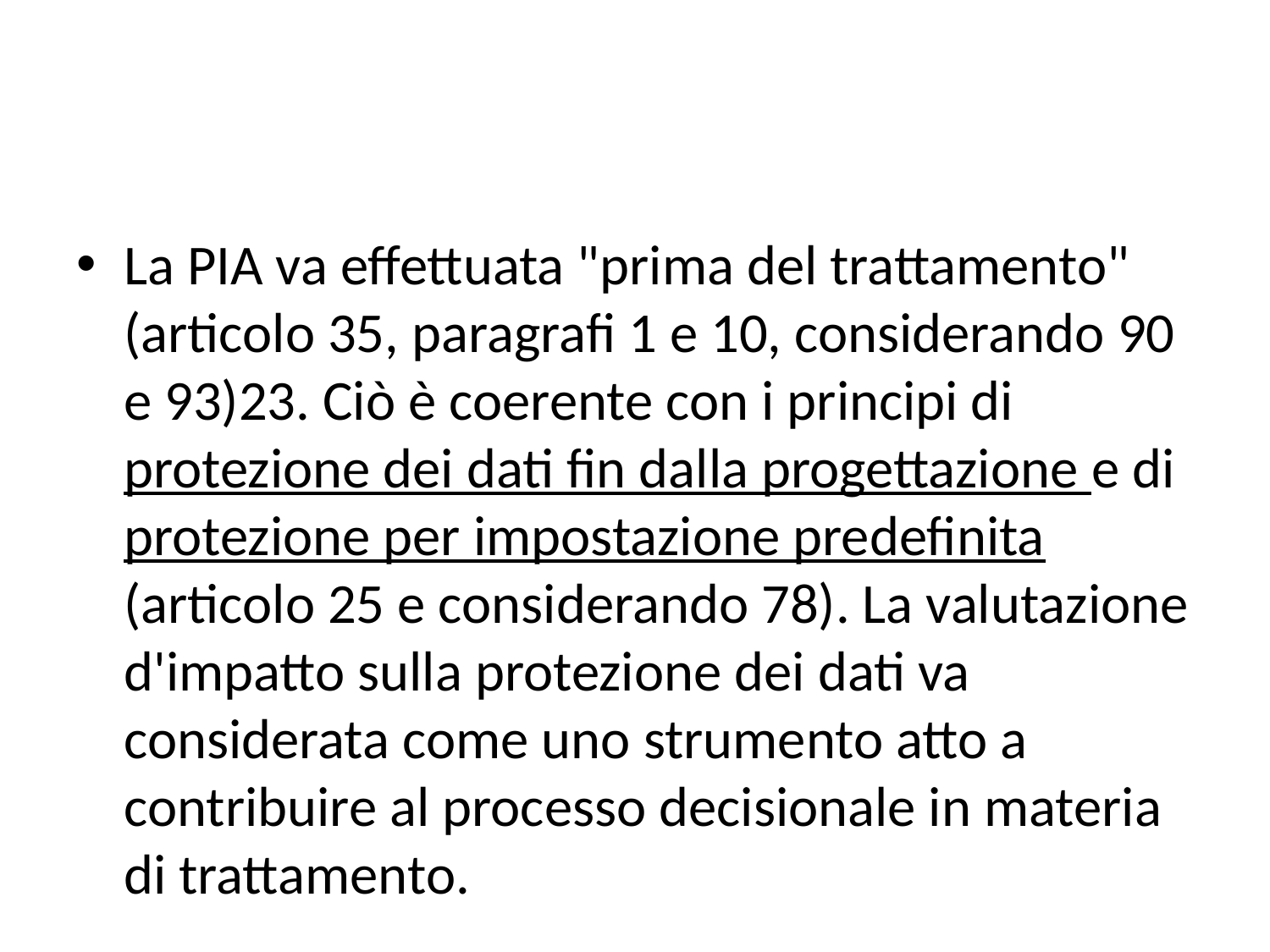

#
La PIA va effettuata "prima del trattamento" (articolo 35, paragrafi 1 e 10, considerando 90 e 93)23. Ciò è coerente con i principi di protezione dei dati fin dalla progettazione e di protezione per impostazione predefinita (articolo 25 e considerando 78). La valutazione d'impatto sulla protezione dei dati va considerata come uno strumento atto a contribuire al processo decisionale in materia di trattamento.